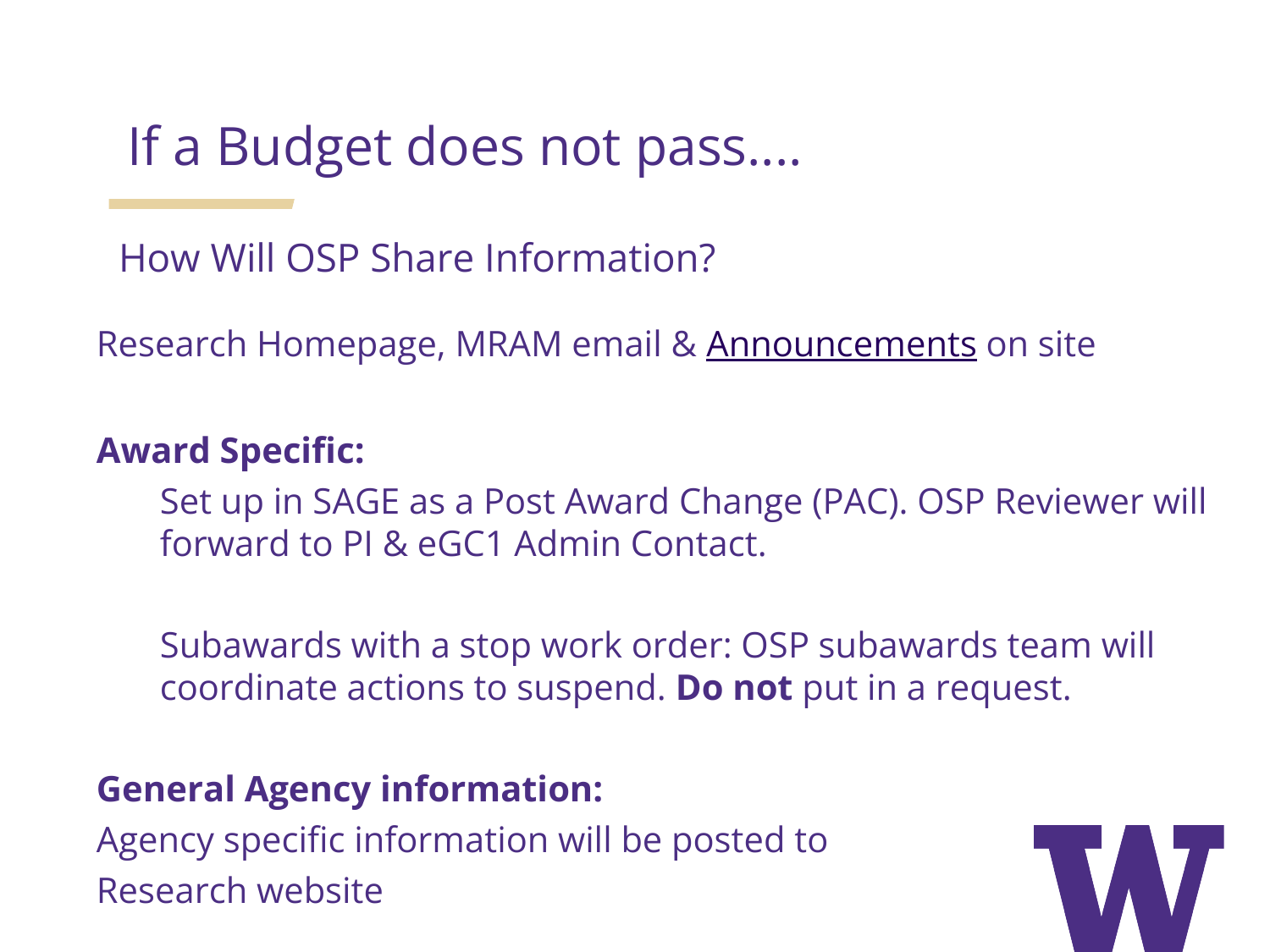

If a Budget does not pass....
How Will OSP Share Information?
Research Homepage, MRAM email & Announcements on site

Award Specific:
Set up in SAGE as a Post Award Change (PAC). OSP Reviewer will forward to PI & eGC1 Admin Contact.

Subawards with a stop work order: OSP subawards team will coordinate actions to suspend. Do not put in a request.

General Agency information:
Agency specific information will be posted to
Research website